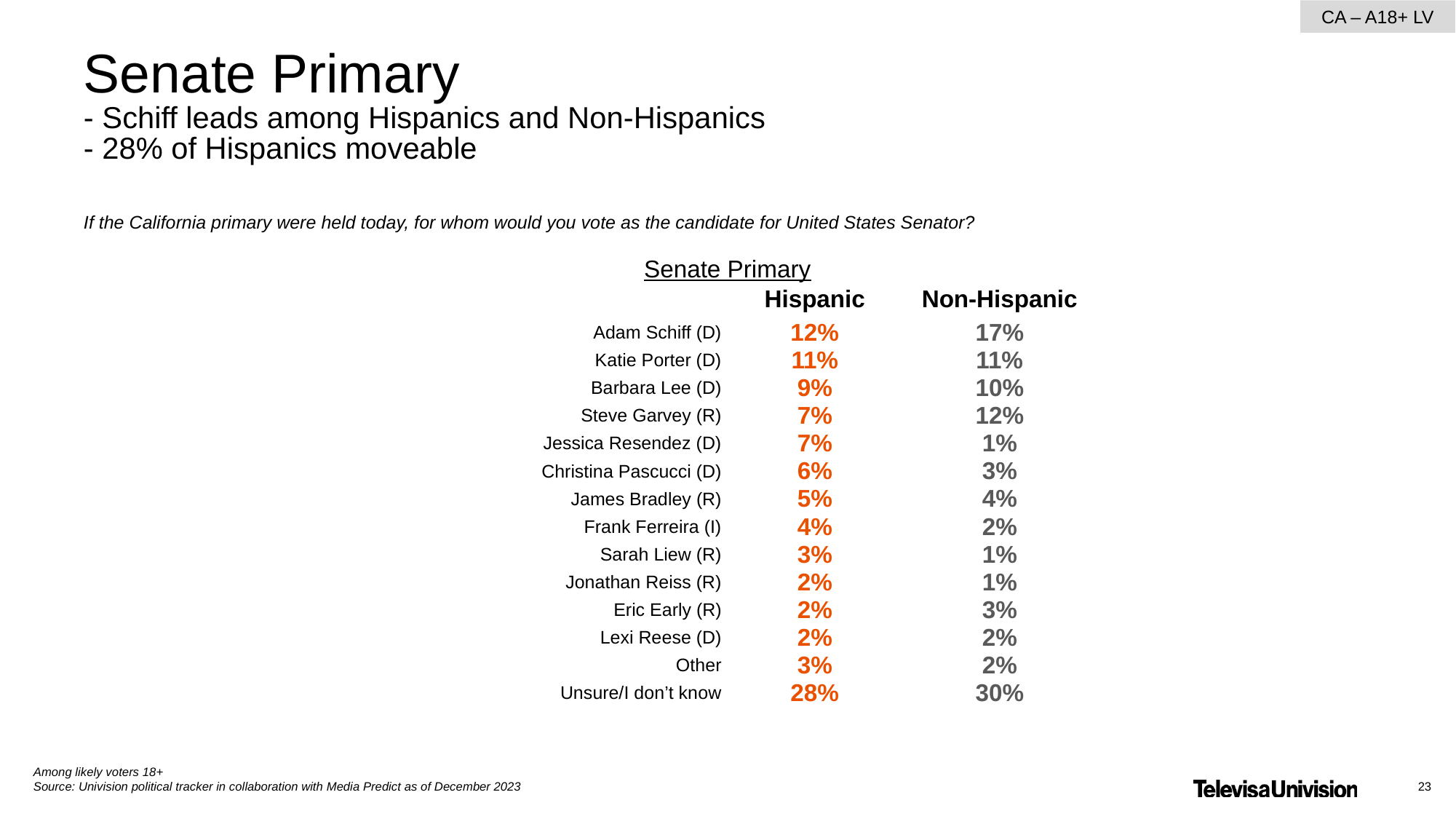

Senate Primary
- Schiff leads among Hispanics and Non-Hispanics
- 28% of Hispanics moveable
If the California primary were held today, for whom would you vote as the candidate for United States Senator?
Senate Primary
|  | Hispanic | Non-Hispanic |
| --- | --- | --- |
| Adam Schiff (D) | 12% | 17% |
| Katie Porter (D) | 11% | 11% |
| Barbara Lee (D) | 9% | 10% |
| Steve Garvey (R) | 7% | 12% |
| Jessica Resendez (D) | 7% | 1% |
| Christina Pascucci (D) | 6% | 3% |
| James Bradley (R) | 5% | 4% |
| Frank Ferreira (I) | 4% | 2% |
| Sarah Liew (R) | 3% | 1% |
| Jonathan Reiss (R) | 2% | 1% |
| Eric Early (R) | 2% | 3% |
| Lexi Reese (D) | 2% | 2% |
| Other | 3% | 2% |
| Unsure/I don’t know | 28% | 30% |